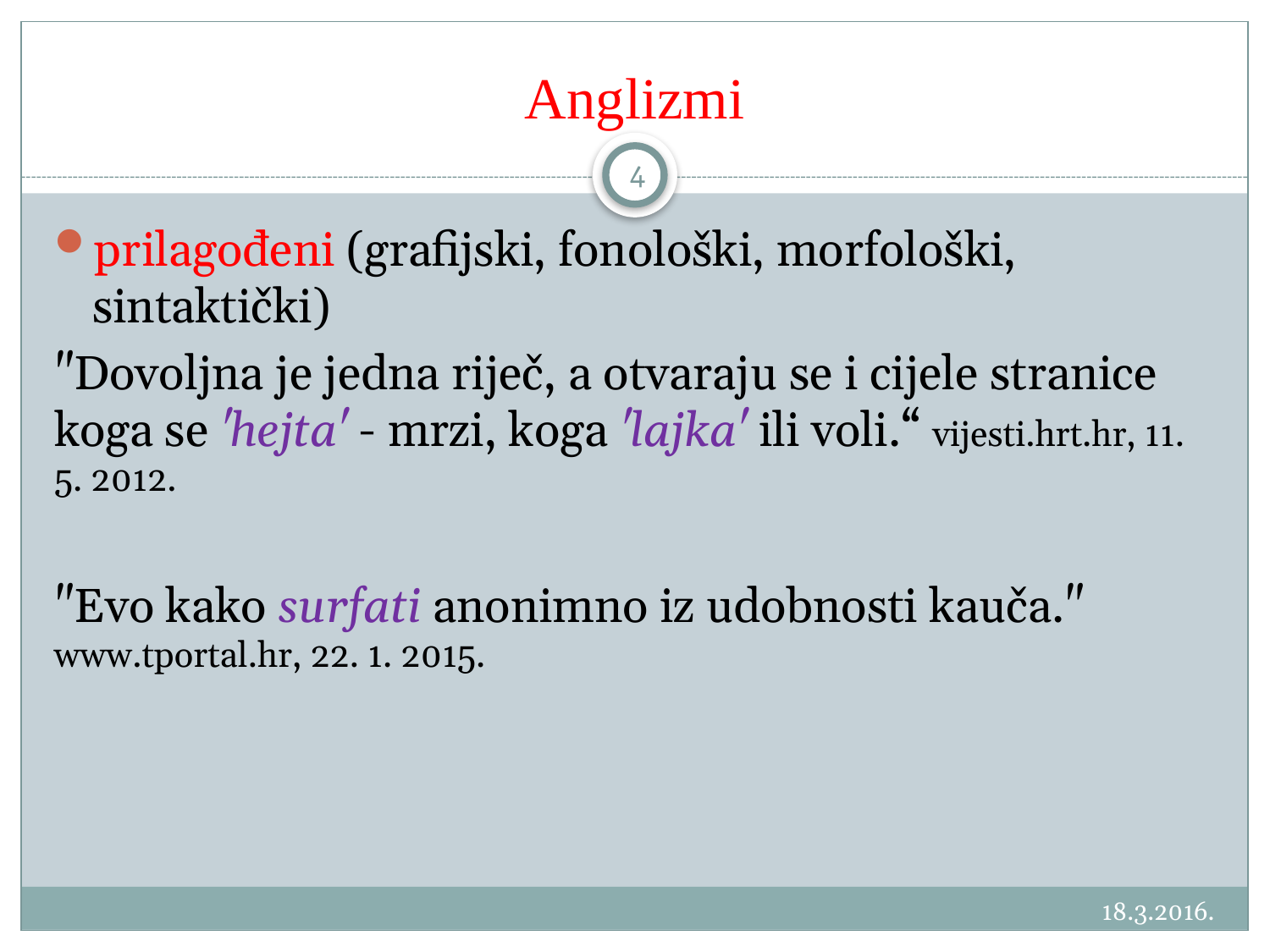

# Anglizmi
4
prilagođeni (grafijski, fonološki, morfološki, sintaktički)
"Dovoljna je jedna riječ, a otvaraju se i cijele stranice koga se 'hejta' - mrzi, koga 'lajka' ili voli.“ vijesti.hrt.hr, 11. 5. 2012.

"Evo kako surfati anonimno iz udobnosti kauča." www.tportal.hr, 22. 1. 2015.

18.3.2016.